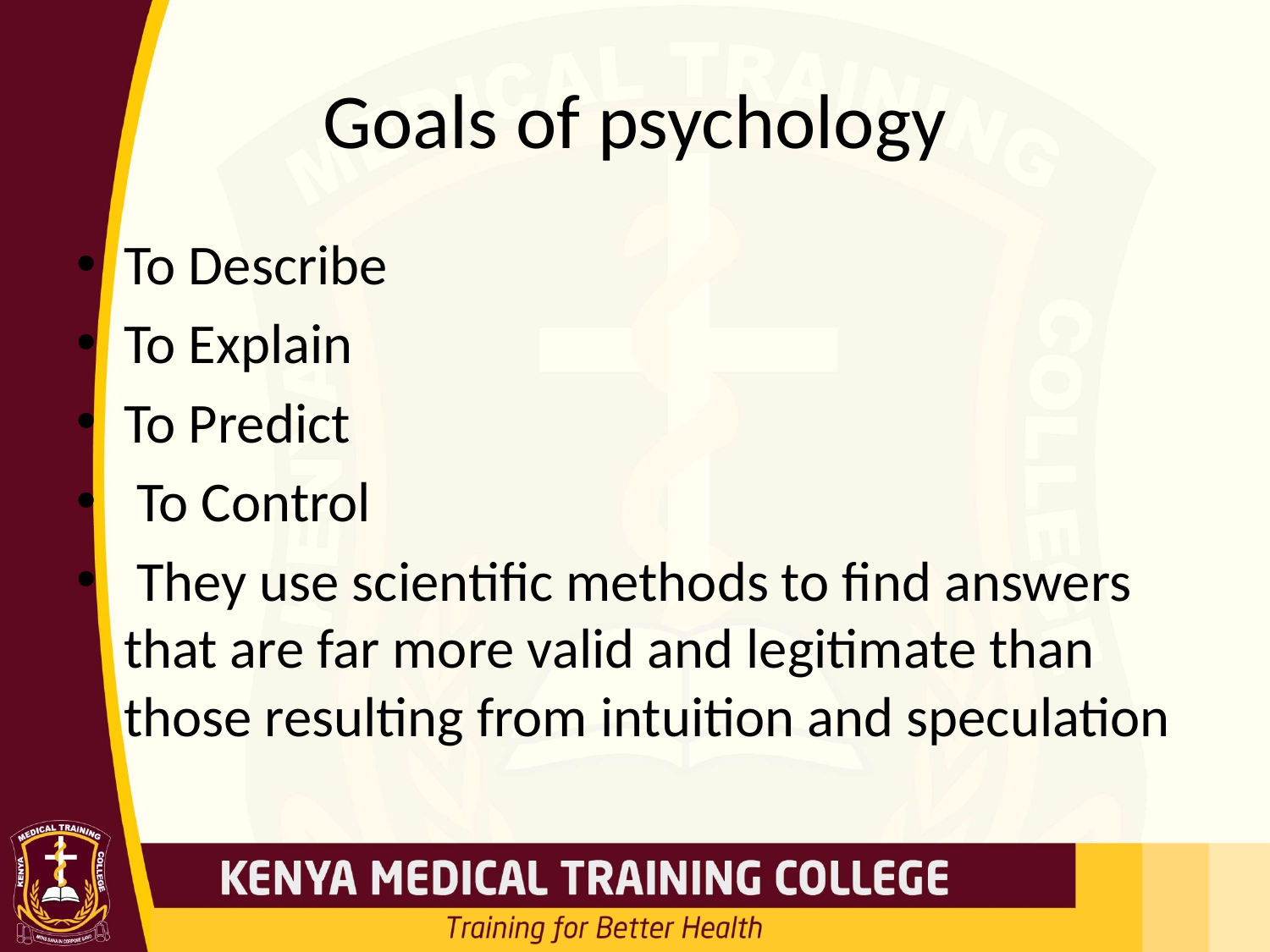

# Goals of psychology
To Describe
To Explain
To Predict
 To Control
 They use scientific methods to find answers that are far more valid and legitimate than those resulting from intuition and speculation